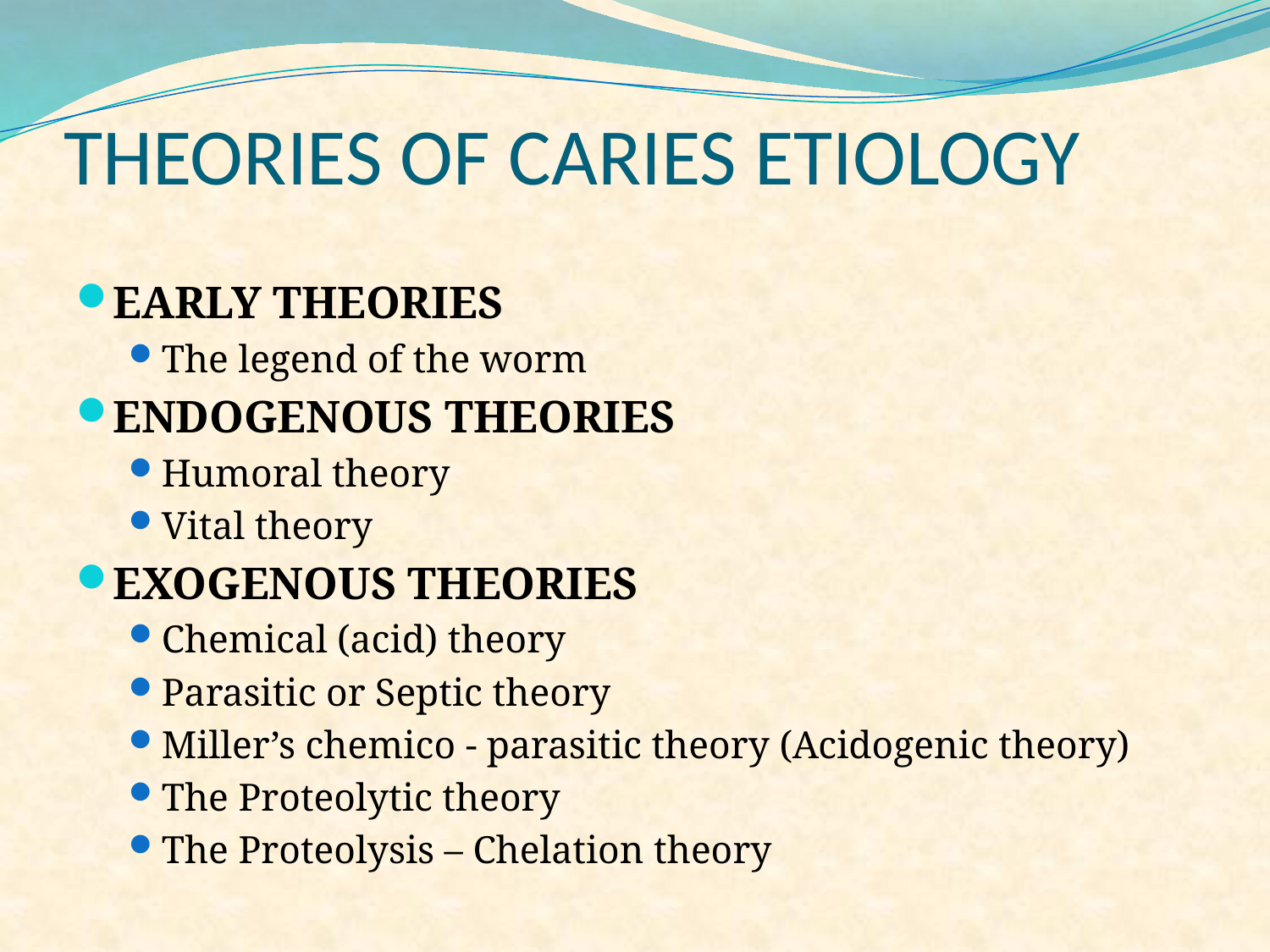

# THEORIES OF CARIES ETIOLOGY
EARLY THEORIES
The legend of the worm
ENDOGENOUS THEORIES
Humoral theory
Vital theory
EXOGENOUS THEORIES
Chemical (acid) theory
Parasitic or Septic theory
Miller’s chemico - parasitic theory (Acidogenic theory)
The Proteolytic theory
The Proteolysis – Chelation theory